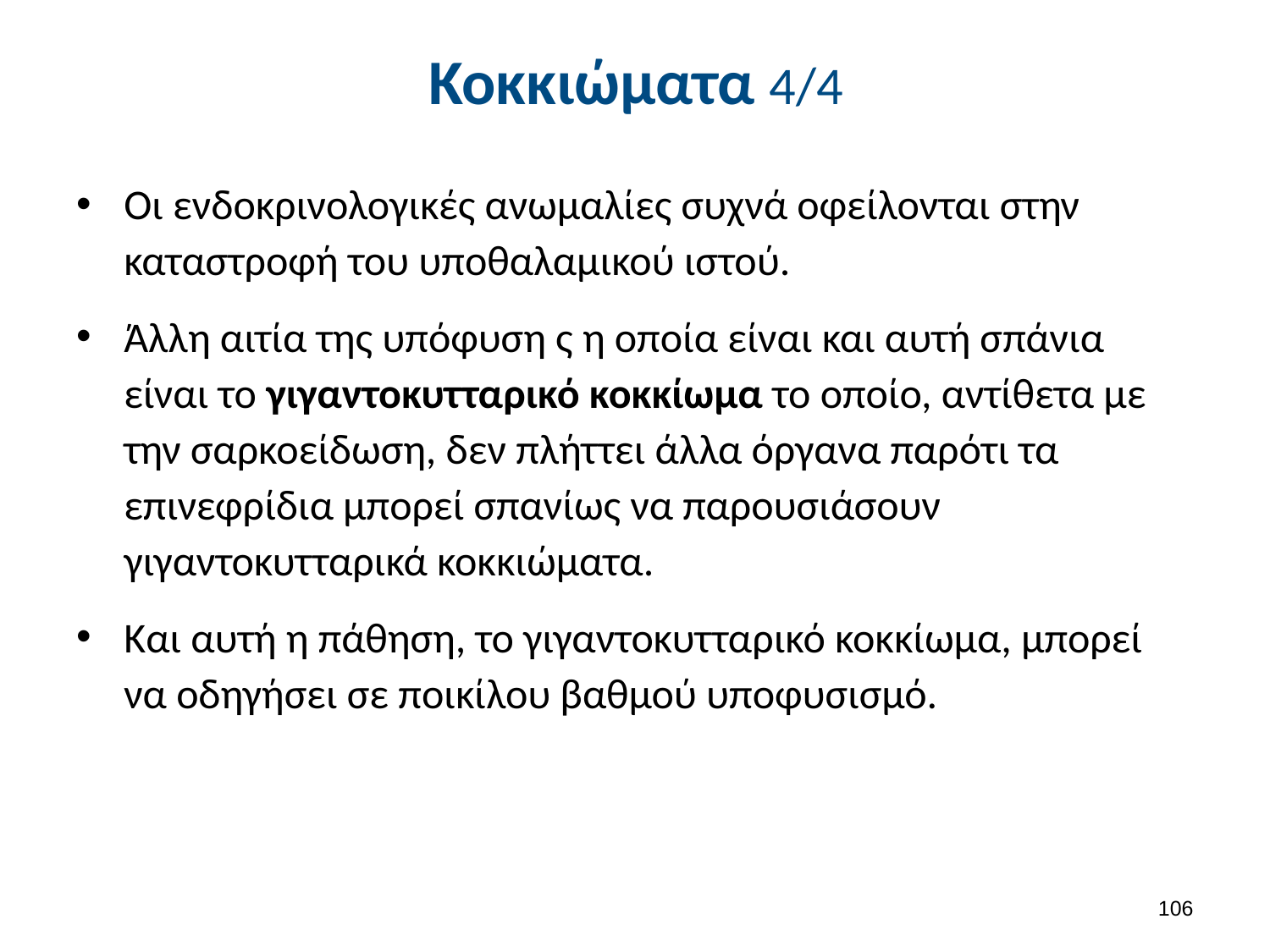

# Κοκκιώματα 4/4
Οι ενδοκρινολογικές ανωμαλίες συχνά οφείλονται στην καταστροφή του υποθαλαμικού ιστού.
Άλλη αιτία της υπόφυση ς η οποία είναι και αυτή σπάνια είναι το γιγαντοκυτταρικό κοκκίωμα το οποίο, αντίθετα με την σαρκοείδωση, δεν πλήττει άλλα όργανα παρότι τα επινεφρίδια μπορεί σπανίως να παρουσιάσουν γιγαντοκυτταρικά κοκκιώματα.
Και αυτή η πάθηση, το γιγαντοκυτταρικό κοκκίωμα, μπορεί να οδηγήσει σε ποικίλου βαθμού υποφυσισμό.
106